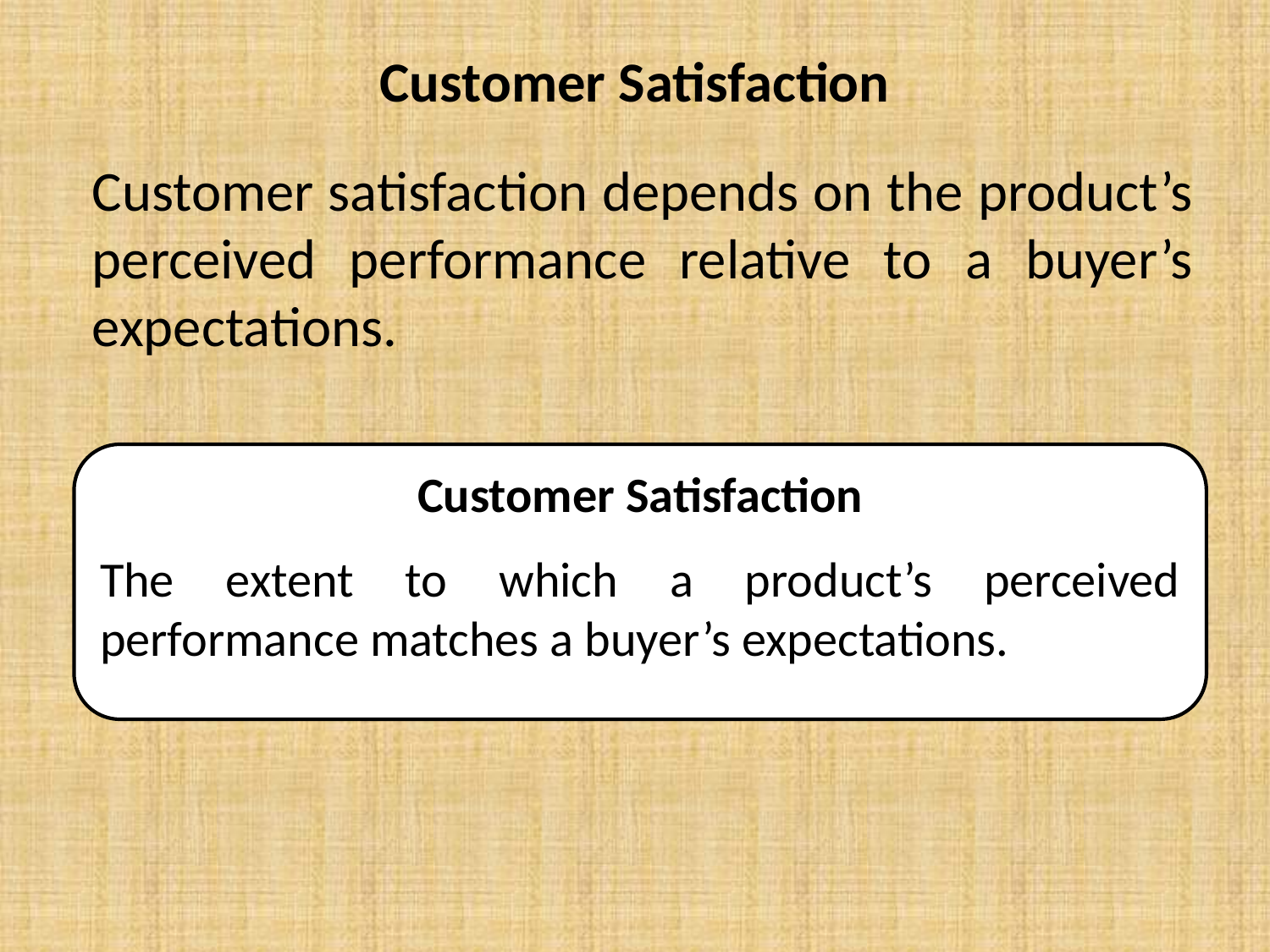

# Customer Satisfaction
	Customer satisfaction depends on the product’s perceived performance relative to a buyer’s expectations.

Customer Satisfaction

The extent to which a product’s perceived performance matches a buyer’s expectations.